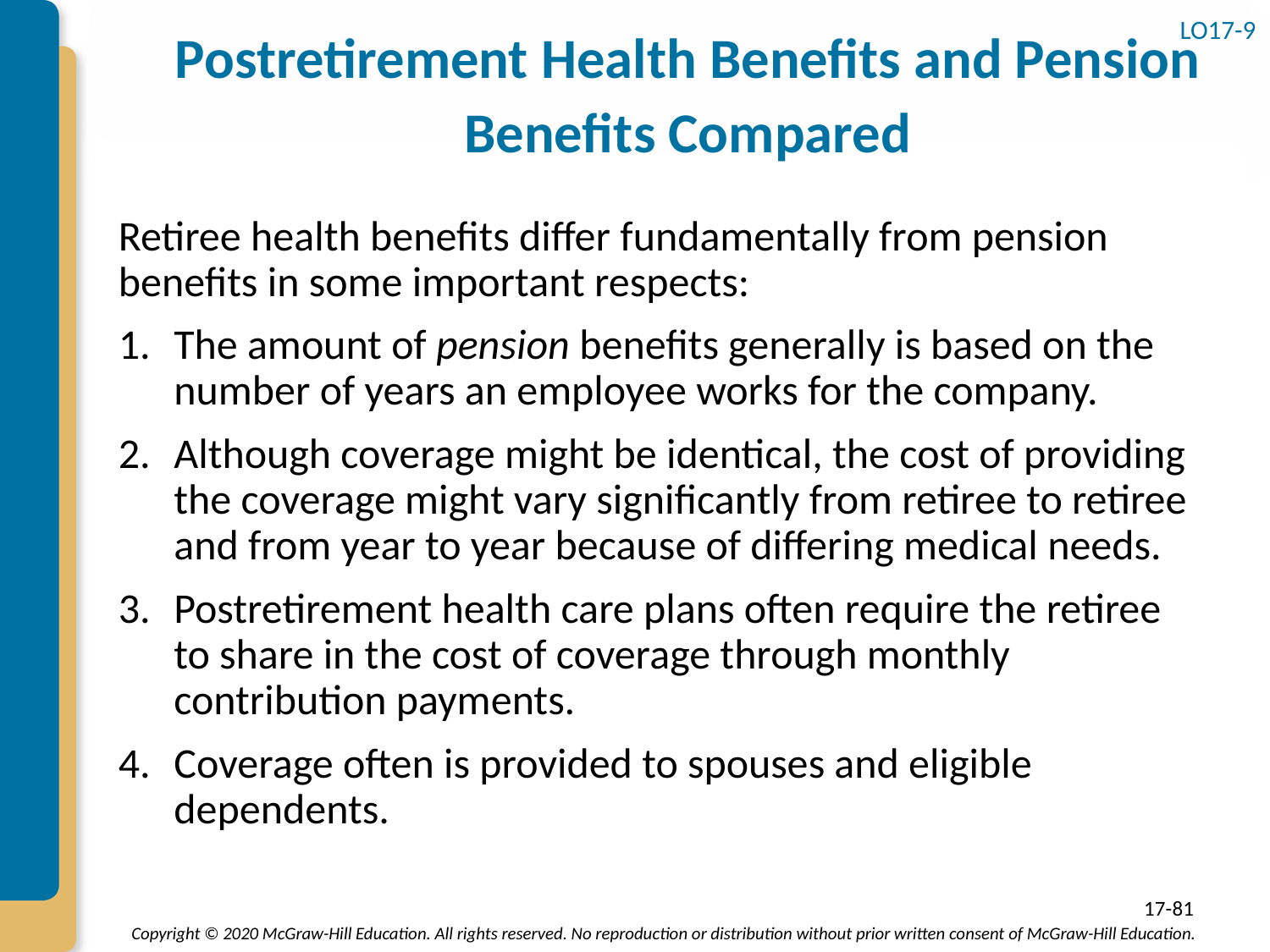

# Postretirement Health Benefits and Pension Benefits Compared
LO17-9
Retiree health benefits differ fundamentally from pension benefits in some important respects:
The amount of pension benefits generally is based on the number of years an employee works for the company.
Although coverage might be identical, the cost of providing the coverage might vary significantly from retiree to retiree and from year to year because of differing medical needs.
Postretirement health care plans often require the retiree to share in the cost of coverage through monthly contribution payments.
Coverage often is provided to spouses and eligible dependents.

17-81